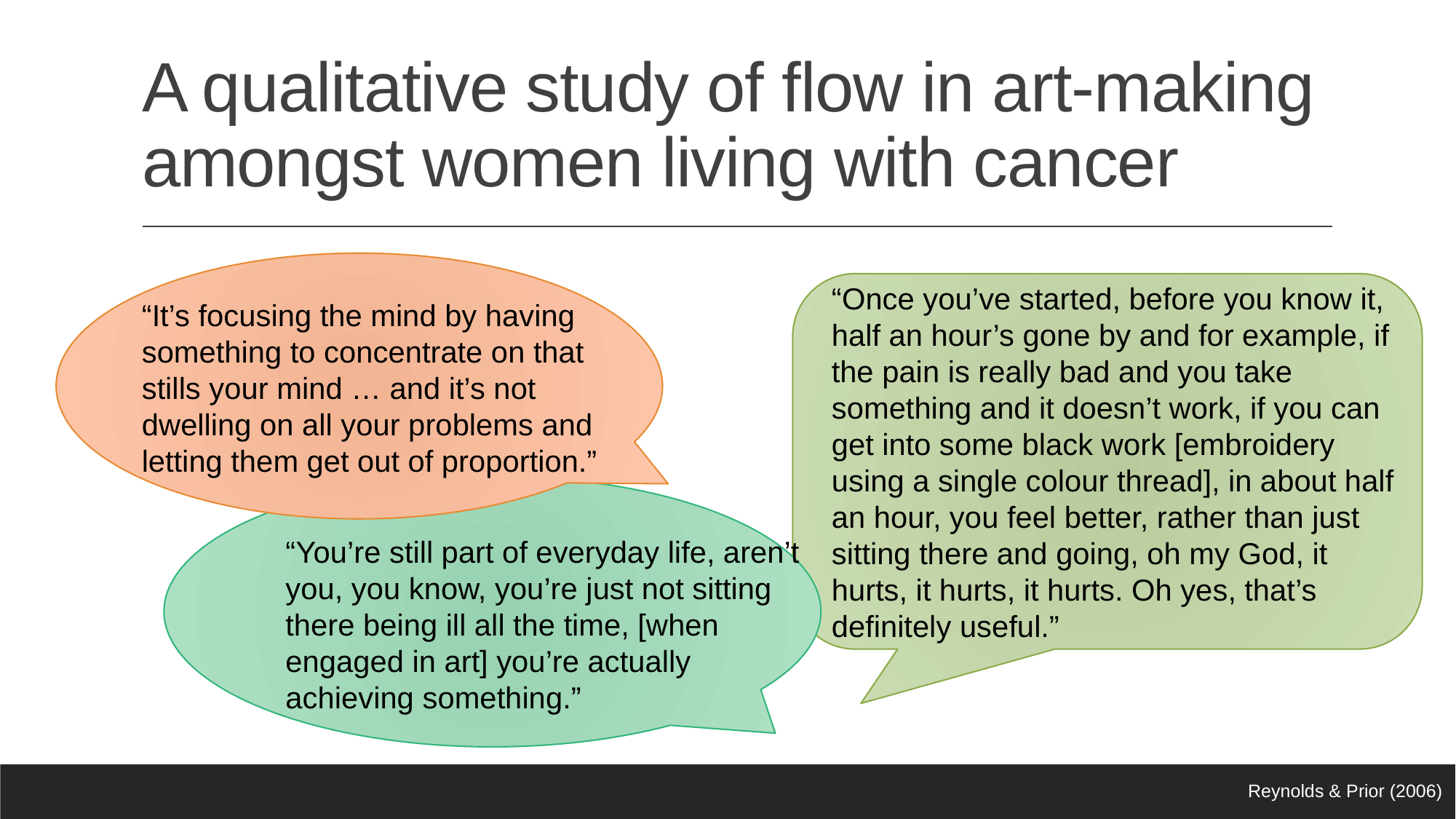

# A qualitative study of flow in art-making amongst women living with cancer

“It’s focusing the mind by having something to concentrate on that stills your mind … and it’s not dwelling on all your problems and letting them get out of proportion.”

“Once you’ve started, before you know it, half an hour’s gone by and for example, if the pain is really bad and you take something and it doesn’t work, if you can get into some black work [embroidery using a single colour thread], in about half an hour, you feel better, rather than just sitting there and going, oh my God, it hurts, it hurts, it hurts. Oh yes, that’s definitely useful.”

“You’re still part of everyday life, aren’t you, you know, you’re just not sitting there being ill all the time, [when engaged in art] you’re actually achieving something.”
Reynolds & Prior (2006)